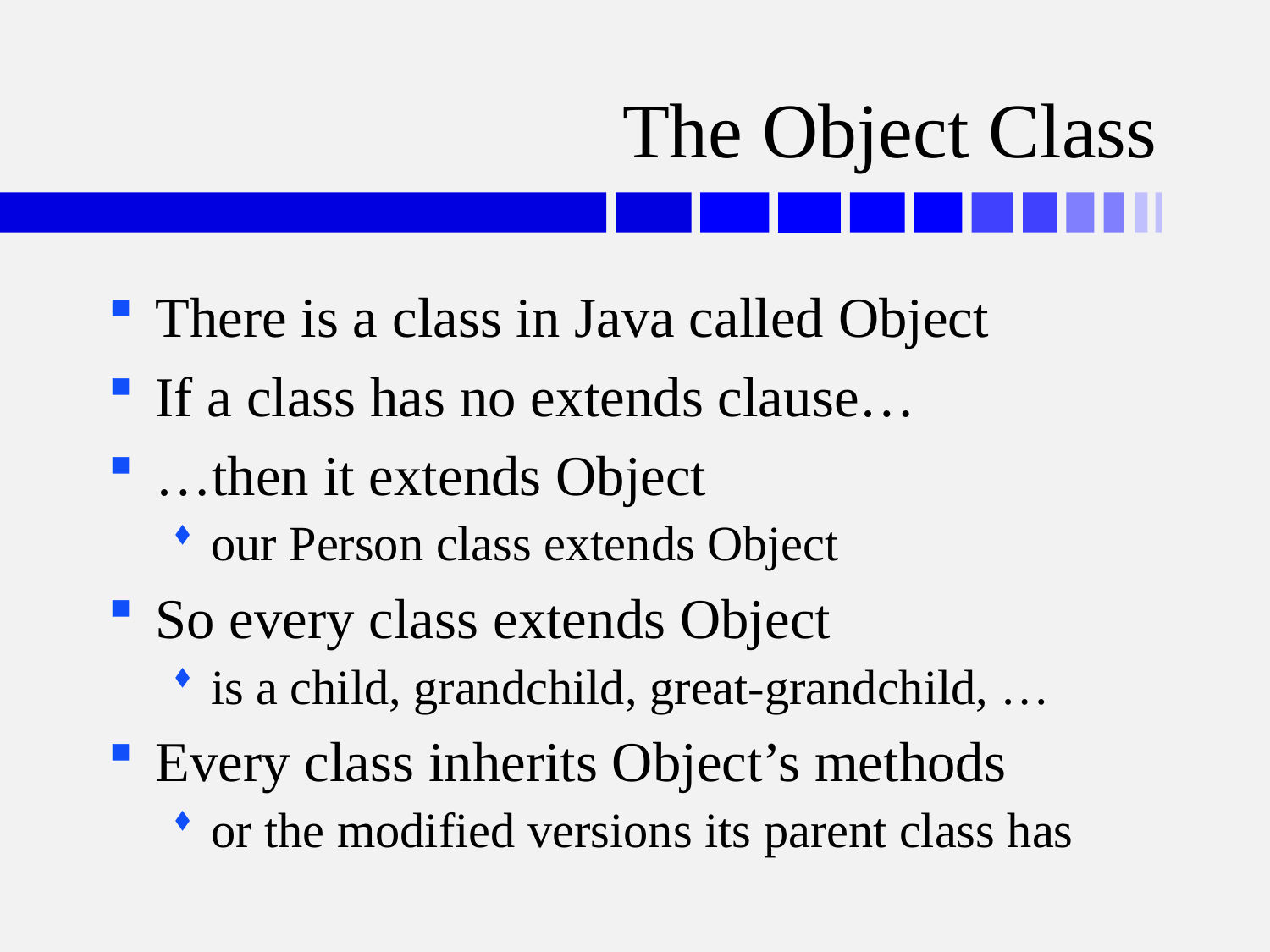

# The Object Class
There is a class in Java called Object
If a class has no extends clause…
…then it extends Object
our Person class extends Object
So every class extends Object
is a child, grandchild, great-grandchild, …
Every class inherits Object’s methods
or the modified versions its parent class has